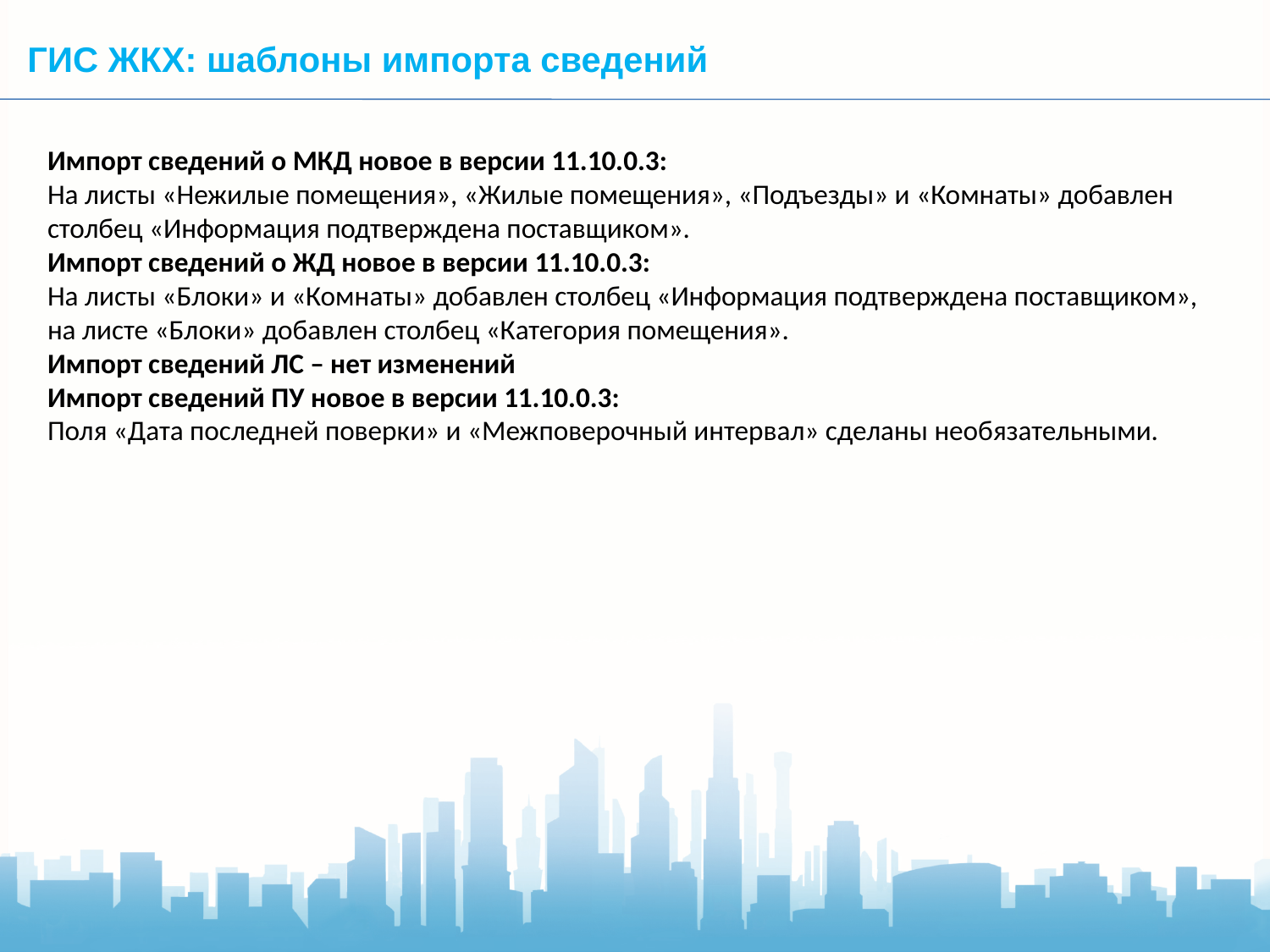

ГИС ЖКХ: шаблоны импорта сведений
Импорт сведений о МКД новое в версии 11.10.0.3:
На листы «Нежилые помещения», «Жилые помещения», «Подъезды» и «Комнаты» добавлен столбец «Информация подтверждена поставщиком».
Импорт сведений о ЖД новое в версии 11.10.0.3:
На листы «Блоки» и «Комнаты» добавлен столбец «Информация подтверждена поставщиком»,
на листе «Блоки» добавлен столбец «Категория помещения».
Импорт сведений ЛС – нет изменений
Импорт сведений ПУ новое в версии 11.10.0.3:
Поля «Дата последней поверки» и «Межповерочный интервал» сделаны необязательными.